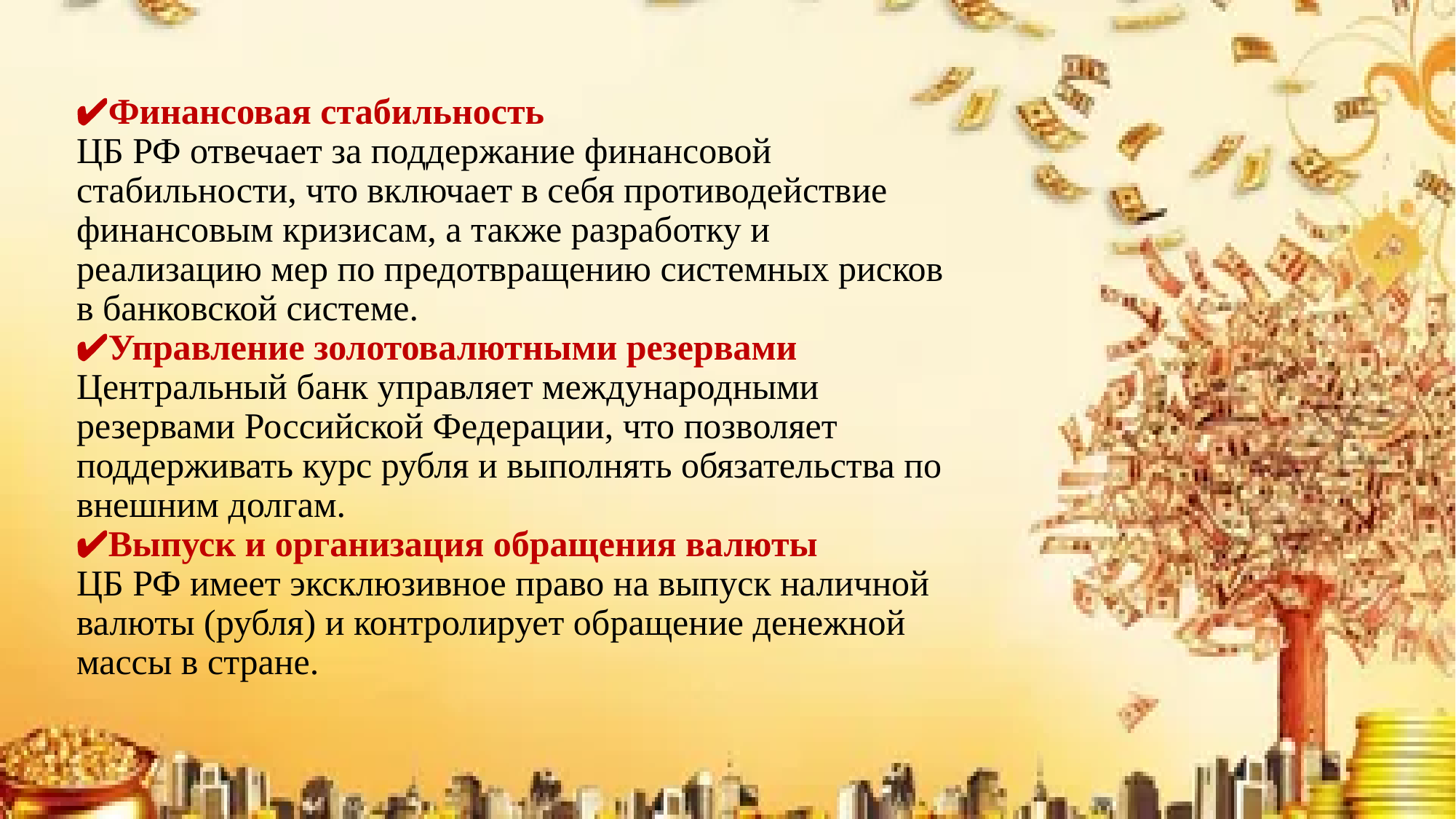

# ✔️Финансовая стабильность ЦБ РФ отвечает за поддержание финансовой стабильности, что включает в себя противодействие финансовым кризисам, а также разработку и реализацию мер по предотвращению системных рисков в банковской системе. ✔️Управление золотовалютными резервами Центральный банк управляет международными резервами Российской Федерации, что позволяет поддерживать курс рубля и выполнять обязательства по внешним долгам. ✔️Выпуск и организация обращения валюты ЦБ РФ имеет эксклюзивное право на выпуск наличной валюты (рубля) и контролирует обращение денежной массы в стране.